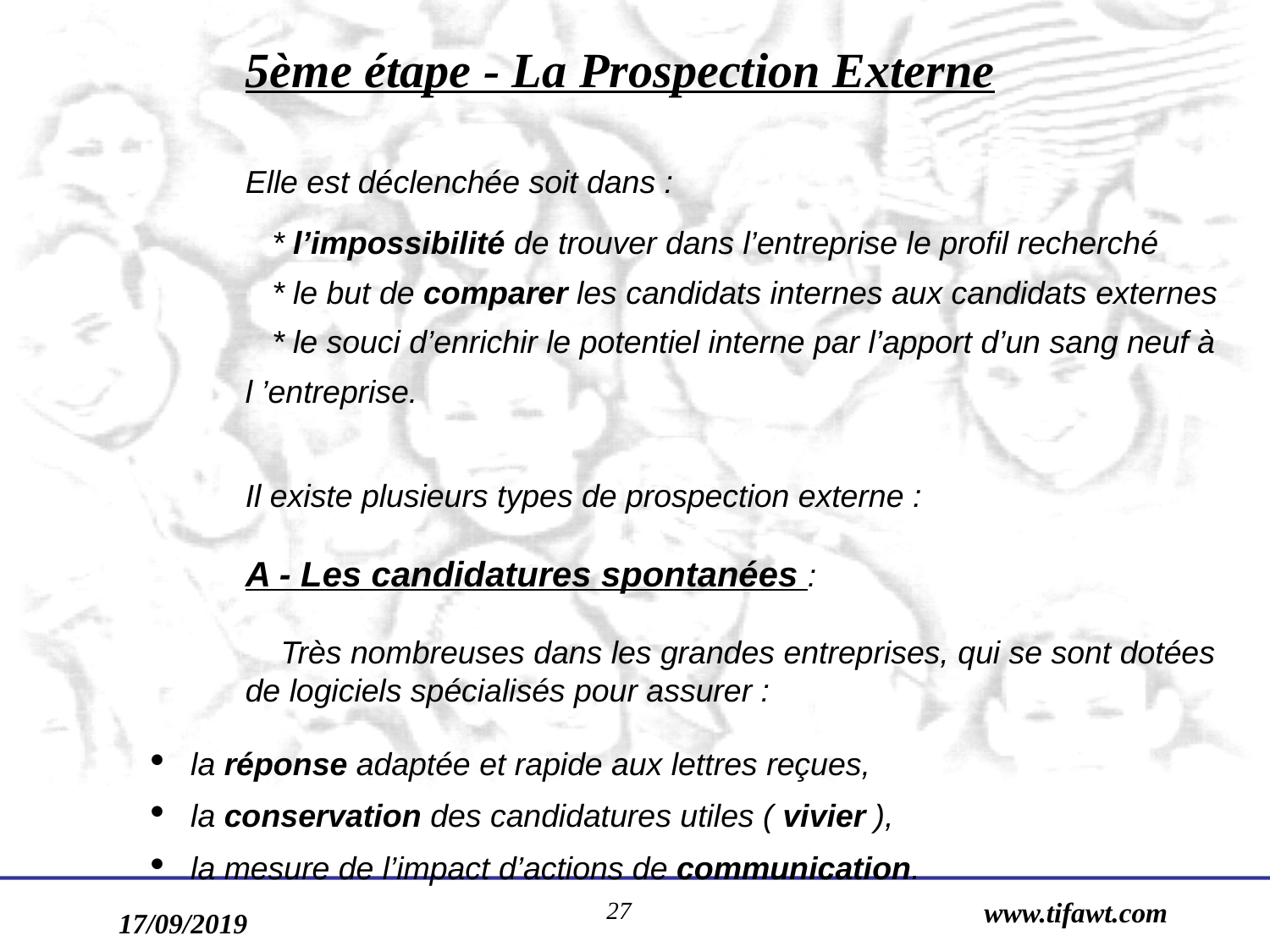

5ème étape - La Prospection Externe

Elle est déclenchée soit dans :

   * l’impossibilité de trouver dans l’entreprise le profil recherché
   * le but de comparer les candidats internes aux candidats externes
   * le souci d’enrichir le potentiel interne par l’apport d’un sang neuf à l ’entreprise.

Il existe plusieurs types de prospection externe :

A - Les candidatures spontanées :

    Très nombreuses dans les grandes entreprises, qui se sont dotées de logiciels spécialisés pour assurer :

 la réponse adaptée et rapide aux lettres reçues,

 la conservation des candidatures utiles ( vivier ),

 la mesure de l’impact d’actions de communication.
27
www.tifawt.com
17/09/2019